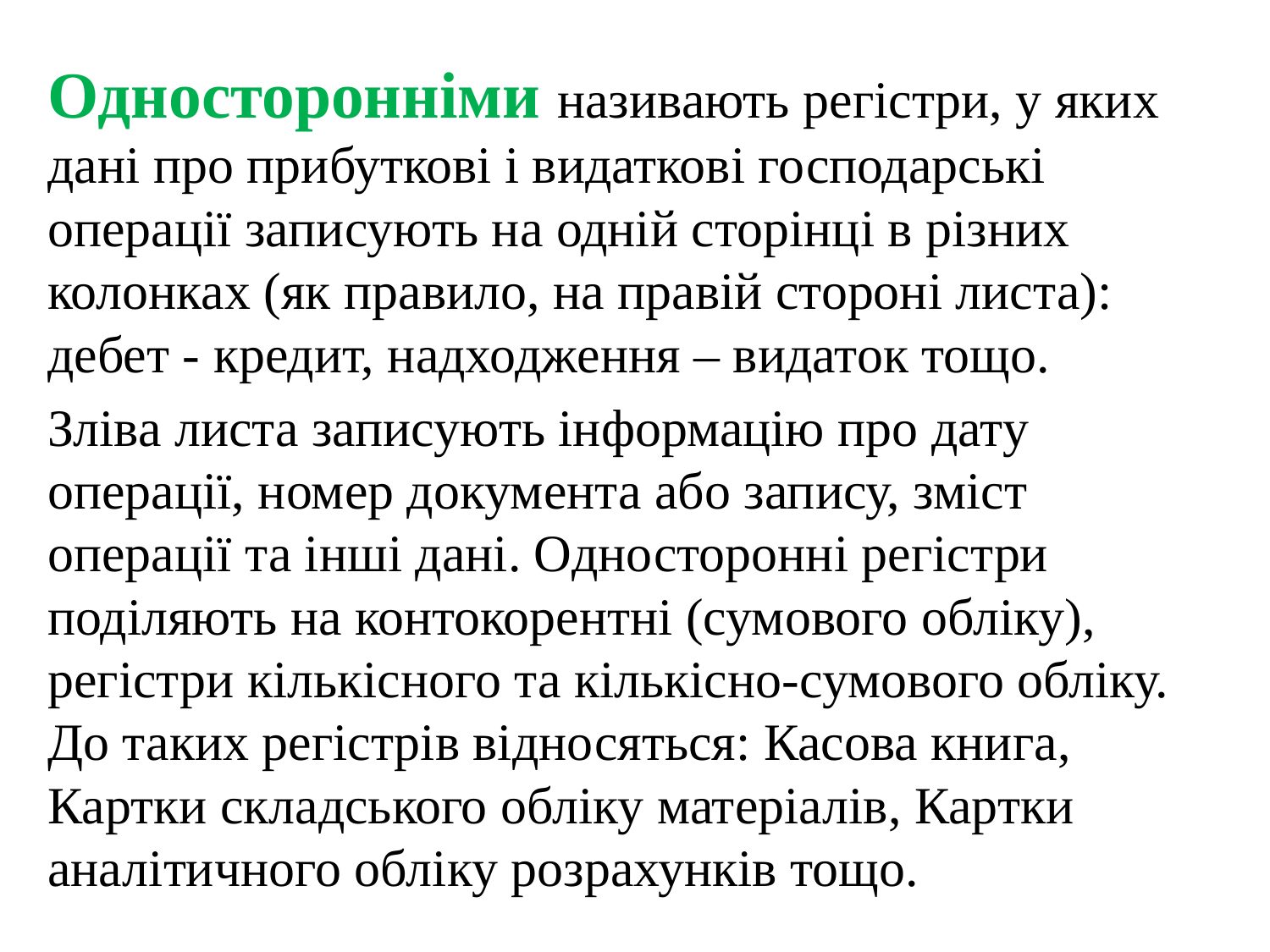

Односторонніми називають регістри, у яких дані про прибуткові і видаткові господарські операції записують на одній сторінці в різних колонках (як правило, на правій стороні листа): дебет - кредит, надходження – видаток тощо.
Зліва листа записують інформацію про дату операції, номер документа або запису, зміст операції та інші дані. Односторонні регістри поділяють на контокорентні (сумового обліку), регістри кількісного та кількісно-сумового обліку. До таких регістрів відносяться: Касова книга, Картки складського обліку матеріалів, Картки аналітичного обліку розрахунків тощо.